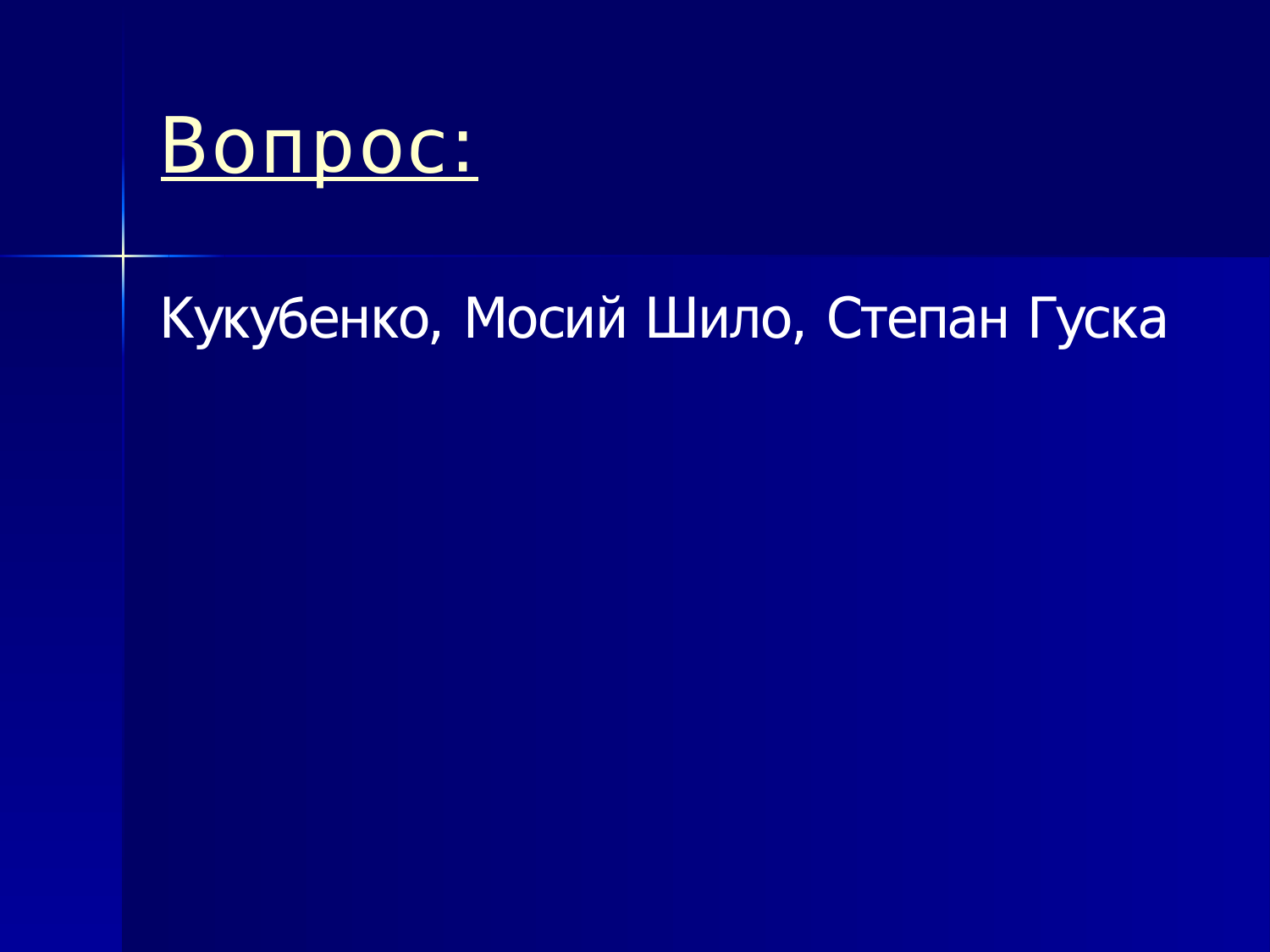

# Вопрос:
Кукубенко, Мосий Шило, Степан Гуска